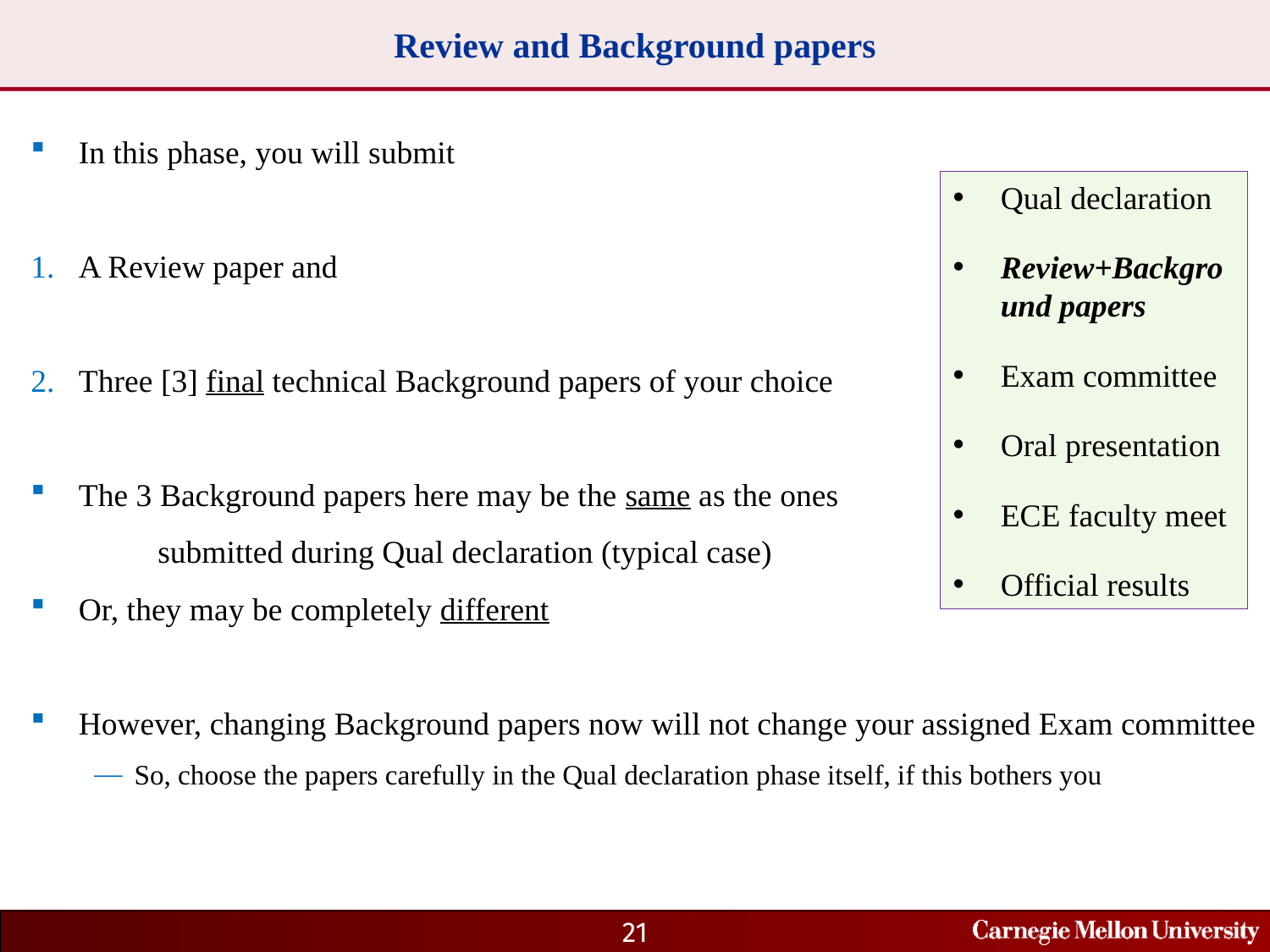

# Review and Background papers
In this phase, you will submit

A Review paper and

Three [3] final technical Background papers of your choice

The 3 Background papers here may be the same as the ones
	submitted during Qual declaration (typical case)
Or, they may be completely different

However, changing Background papers now will not change your assigned Exam committee
So, choose the papers carefully in the Qual declaration phase itself, if this bothers you

Qual declaration
Review+Background papers
Exam committee
Oral presentation
ECE faculty meet
Official results